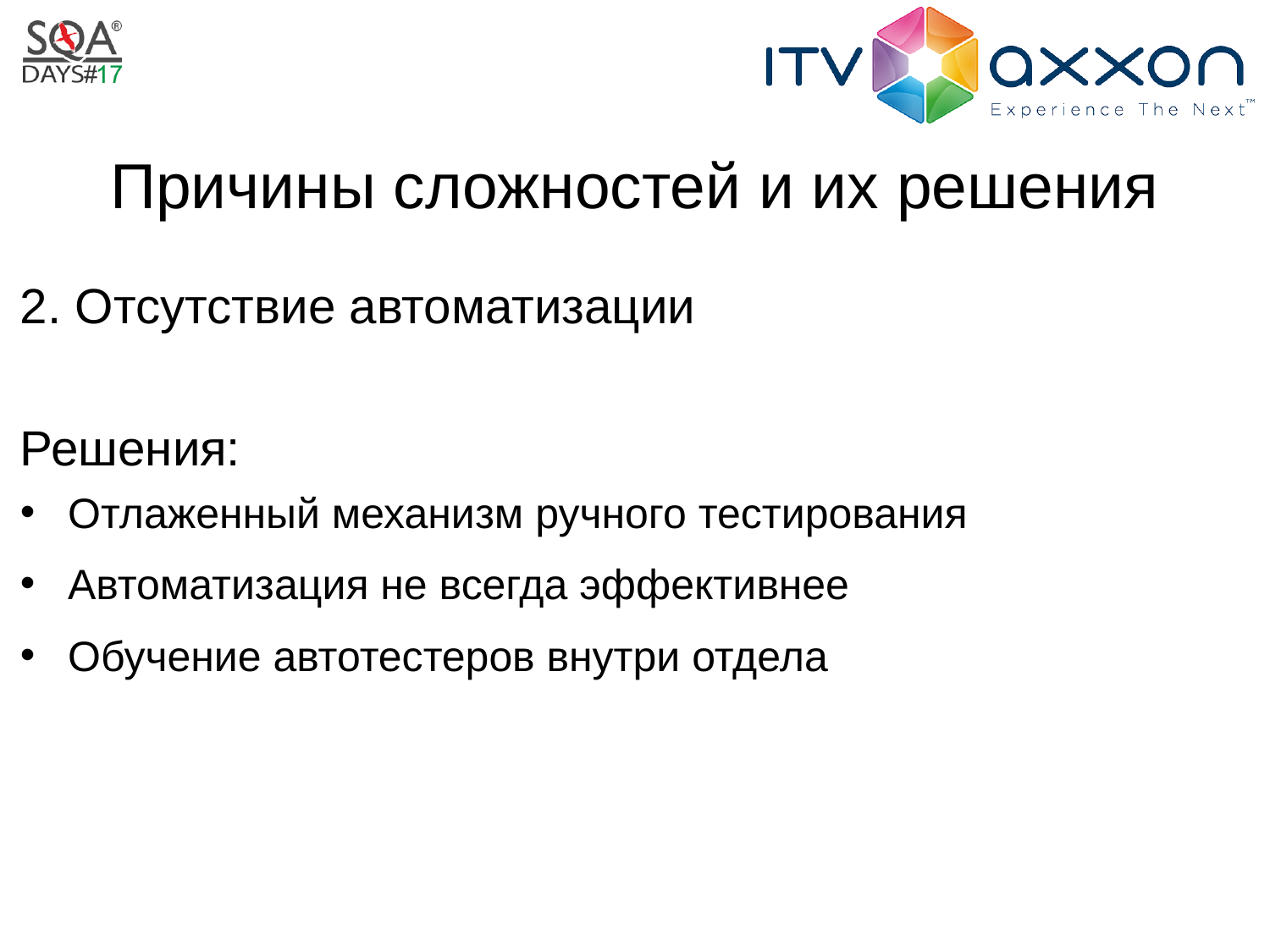

# Причины сложностей и их решения
2. Отсутствие автоматизации

Решения:
Отлаженный механизм ручного тестирования
Автоматизация не всегда эффективнее
Обучение автотестеров внутри отдела